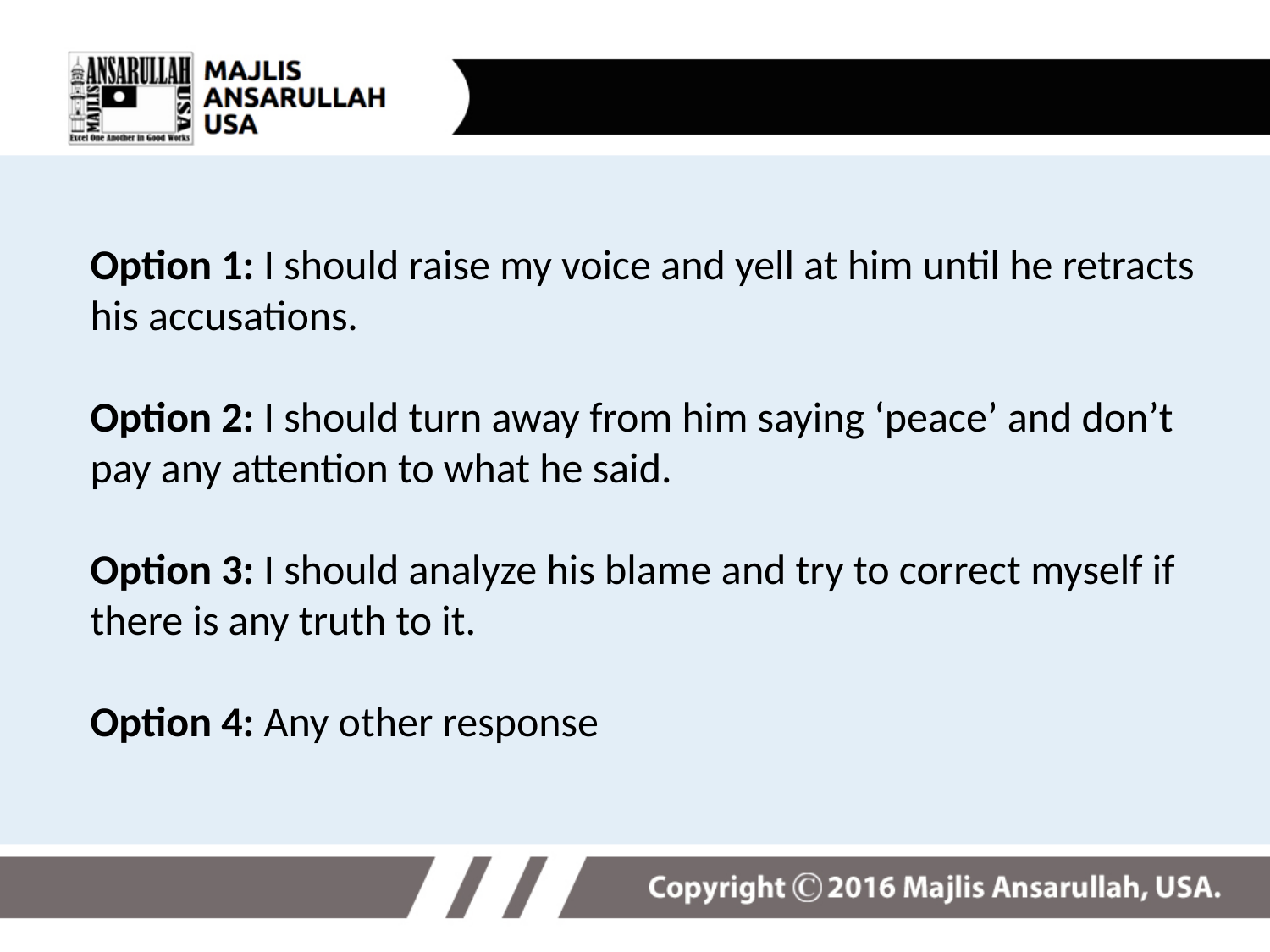

Option 1: I should raise my voice and yell at him until he retracts his accusations.

Option 2: I should turn away from him saying ‘peace’ and don’t pay any attention to what he said.

Option 3: I should analyze his blame and try to correct myself if there is any truth to it.

Option 4: Any other response

13